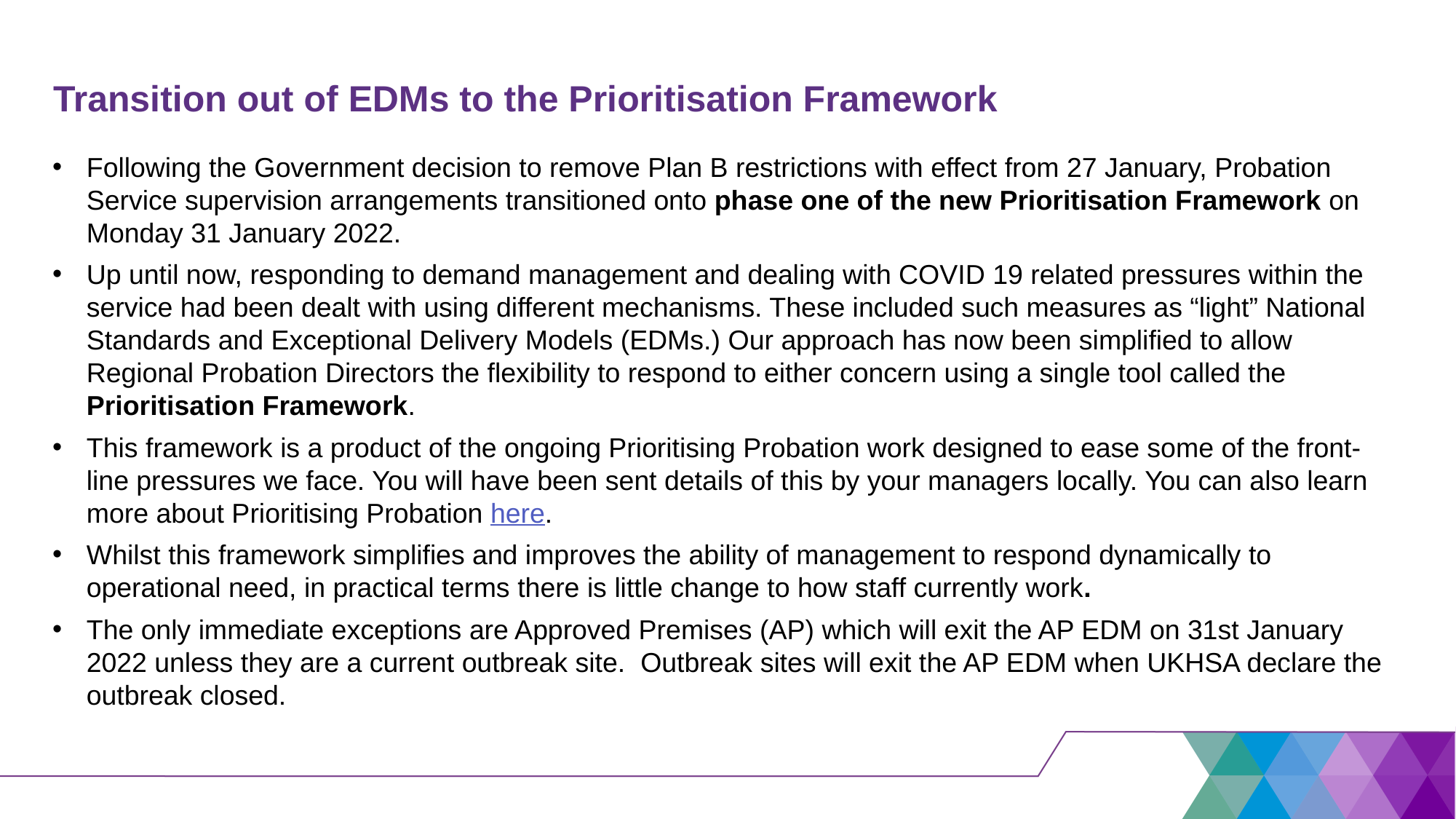

# Transition out of EDMs to the Prioritisation Framework
Following the Government decision to remove Plan B restrictions with effect from 27 January, Probation Service supervision arrangements transitioned onto phase one of the new Prioritisation Framework on Monday 31 January 2022.
Up until now, responding to demand management and dealing with COVID 19 related pressures within the service had been dealt with using different mechanisms. These included such measures as “light” National Standards and Exceptional Delivery Models (EDMs.) Our approach has now been simplified to allow Regional Probation Directors the flexibility to respond to either concern using a single tool called the Prioritisation Framework.
This framework is a product of the ongoing Prioritising Probation work designed to ease some of the front-line pressures we face. You will have been sent details of this by your managers locally. You can also learn more about Prioritising Probation here.
Whilst this framework simplifies and improves the ability of management to respond dynamically to operational need, in practical terms there is little change to how staff currently work.
The only immediate exceptions are Approved Premises (AP) which will exit the AP EDM on 31st January 2022 unless they are a current outbreak site.  Outbreak sites will exit the AP EDM when UKHSA declare the outbreak closed.